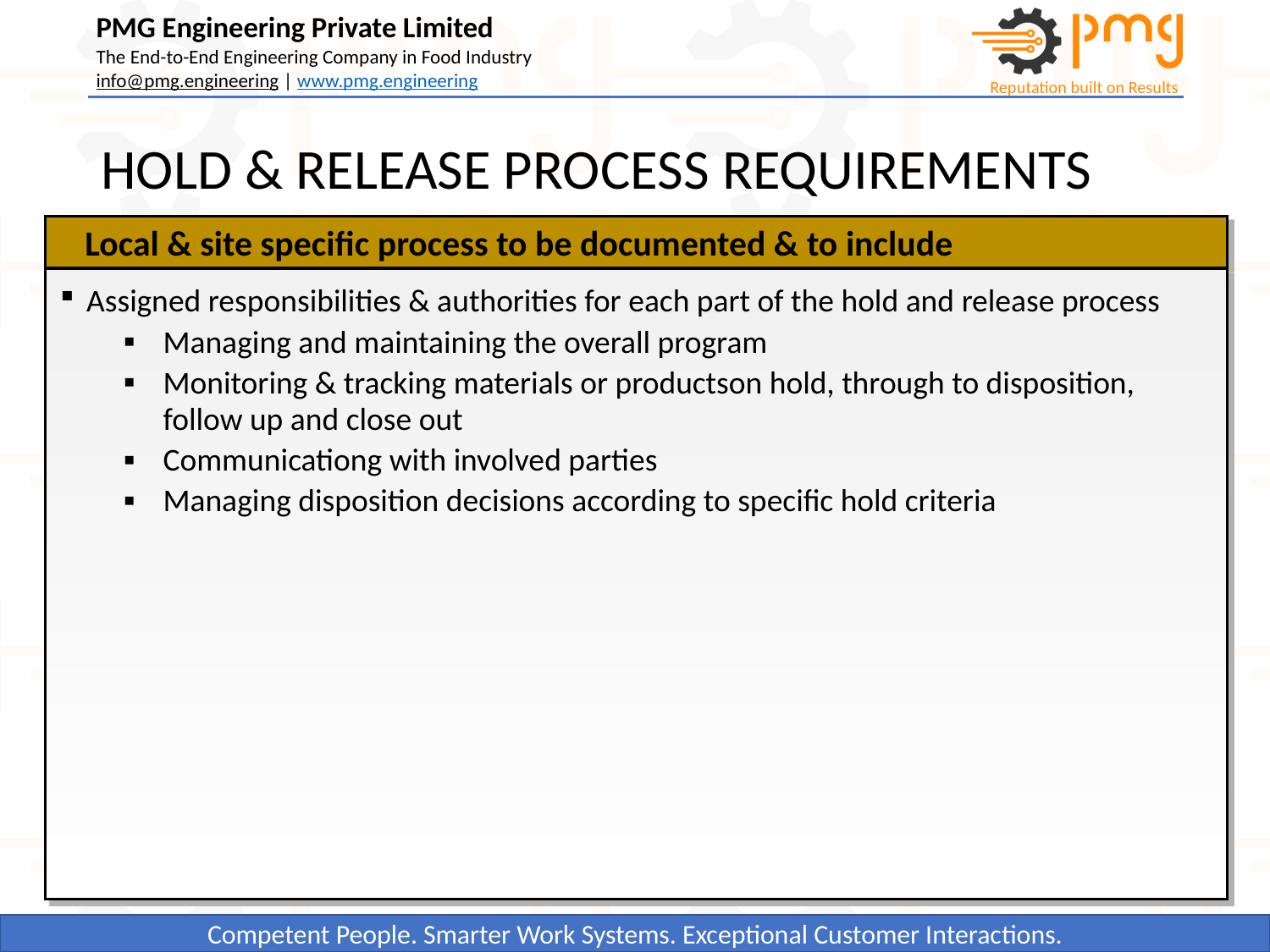

# HOLD & RELEASE PROCESS REQUIREMENTS
Local & site specific process to be documented & to include
Assigned responsibilities & authorities for each part of the hold and release process
Managing and maintaining the overall program
Monitoring & tracking materials or productson hold, through to disposition, follow up and close out
Communicationg with involved parties
Managing disposition decisions according to specific hold criteria
6